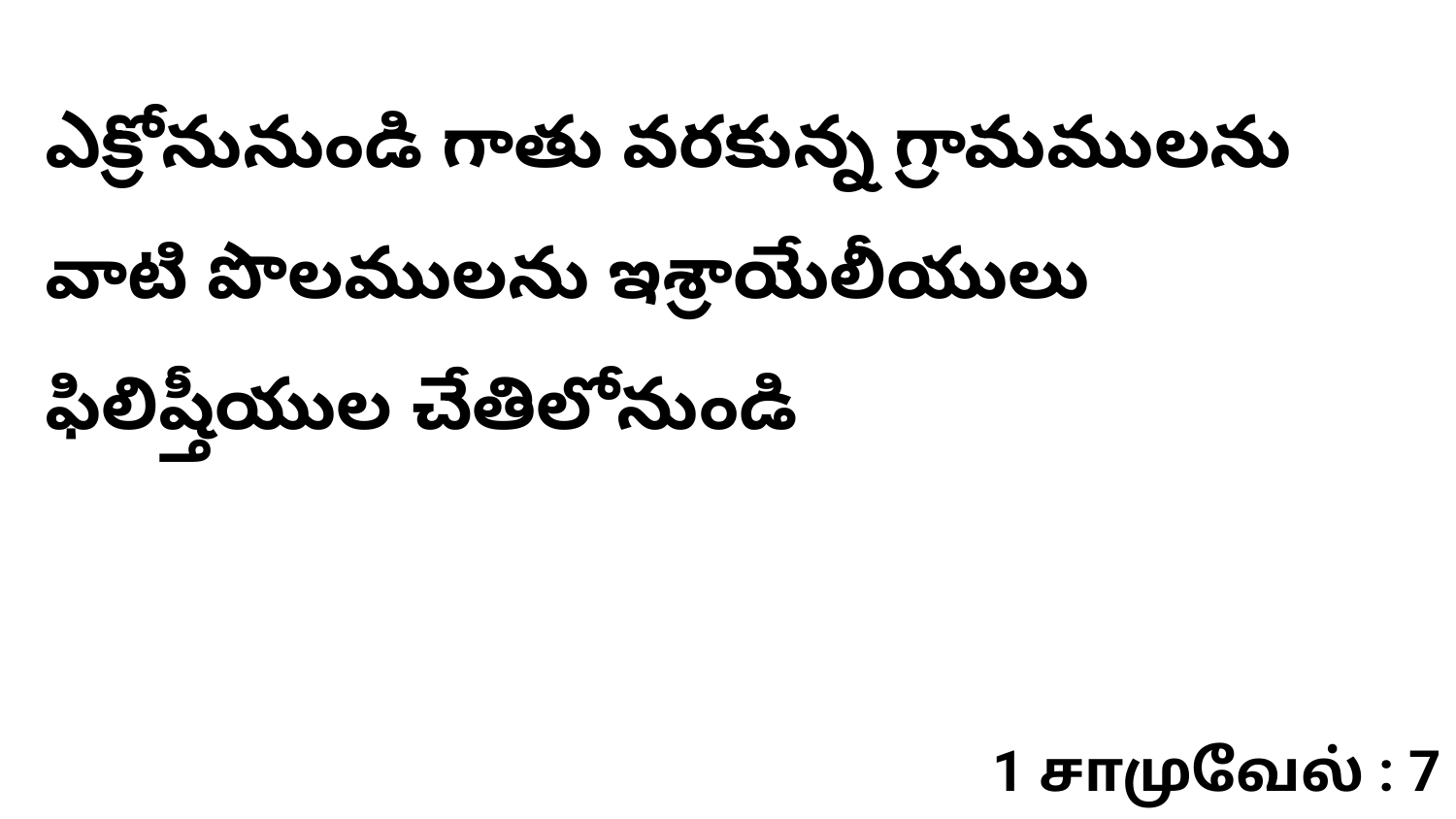

ఎక్రోనునుండి గాతు వరకున్న గ్రామములను వాటి పొలములను ఇశ్రాయేలీయులు ఫిలిష్తీయుల చేతిలోనుండి
1 சாமுவேல் : 7